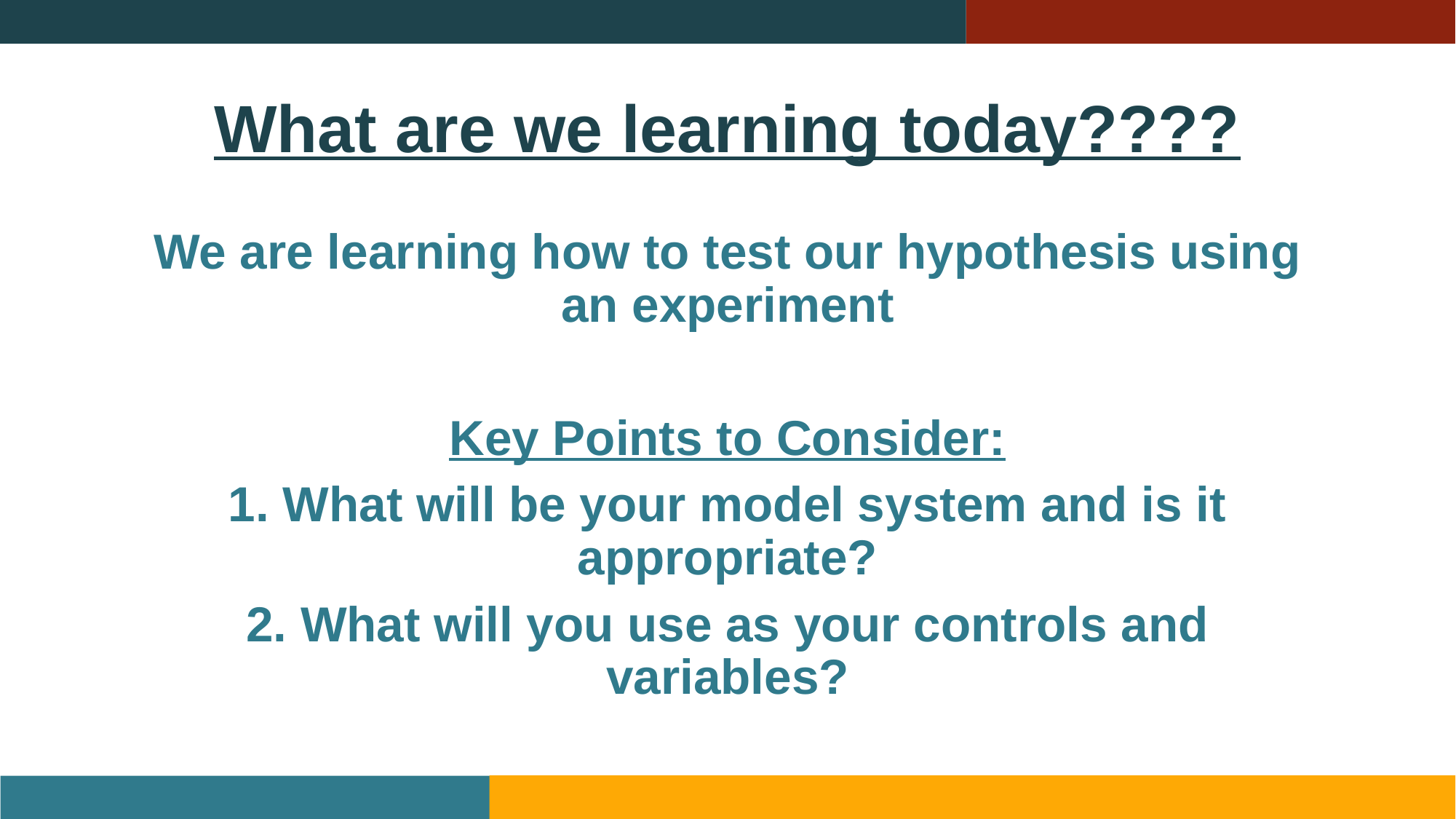

# What are we learning today????
We are learning how to test our hypothesis using an experiment

Key Points to Consider:
1. What will be your model system and is it appropriate?
2. What will you use as your controls and variables?